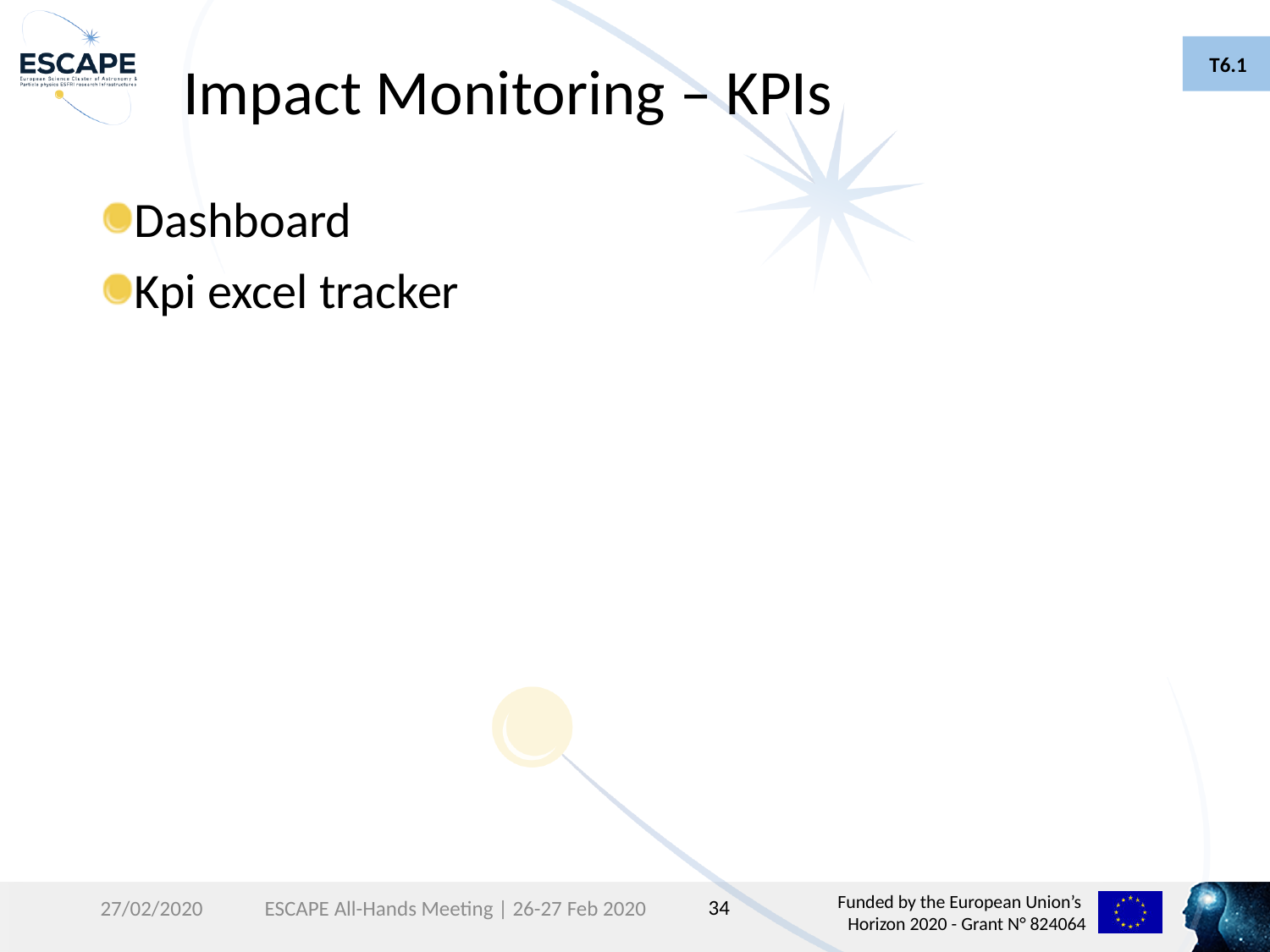

# Impact Monitoring – KPIs
T6.1
Dashboard
Kpi excel tracker
34
27/02/2020
ESCAPE All-Hands Meeting | 26-27 Feb 2020